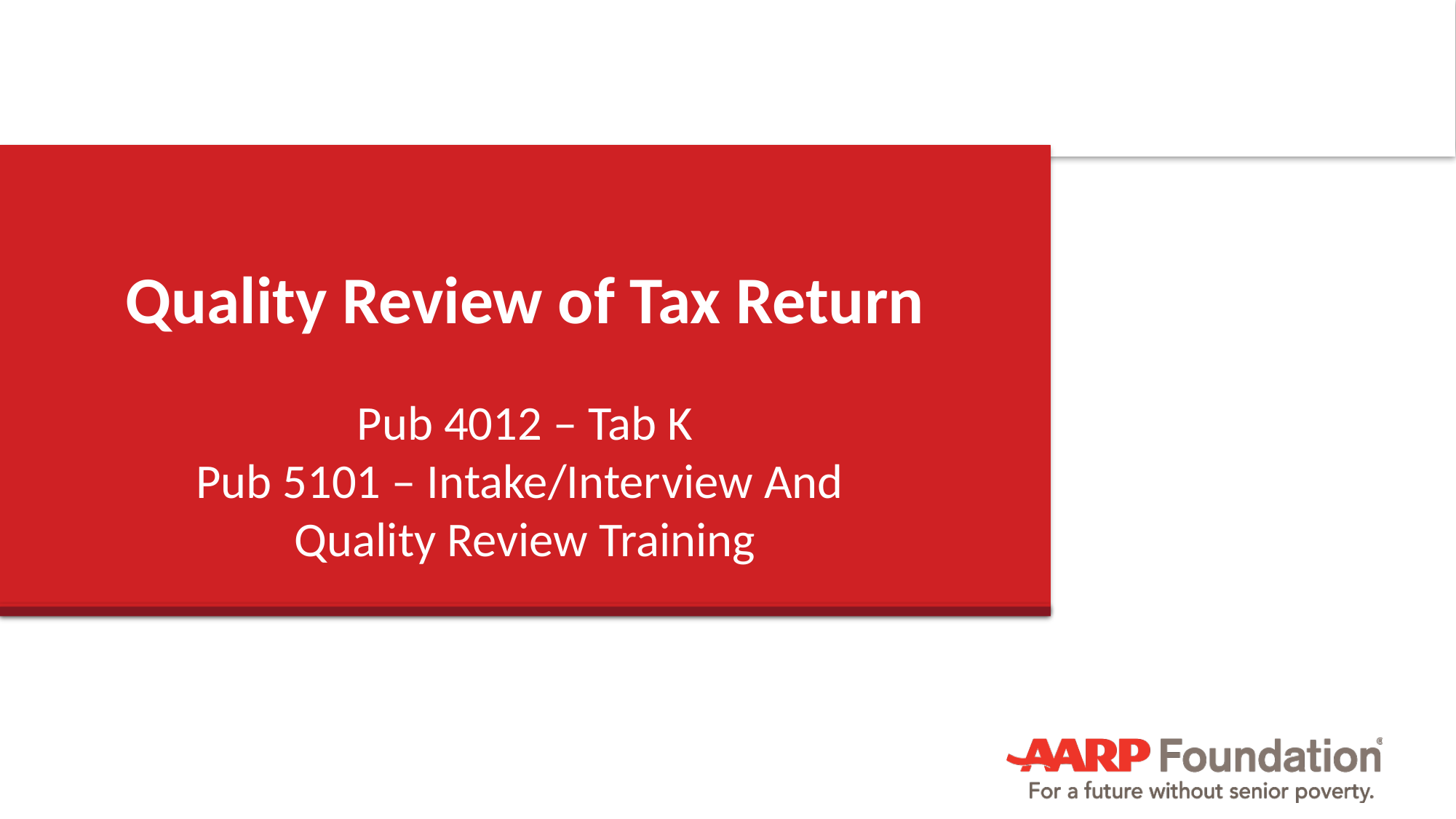

# Quality Review of Tax Return
Pub 4012 – Tab K
Pub 5101 – Intake/Interview And
Quality Review Training